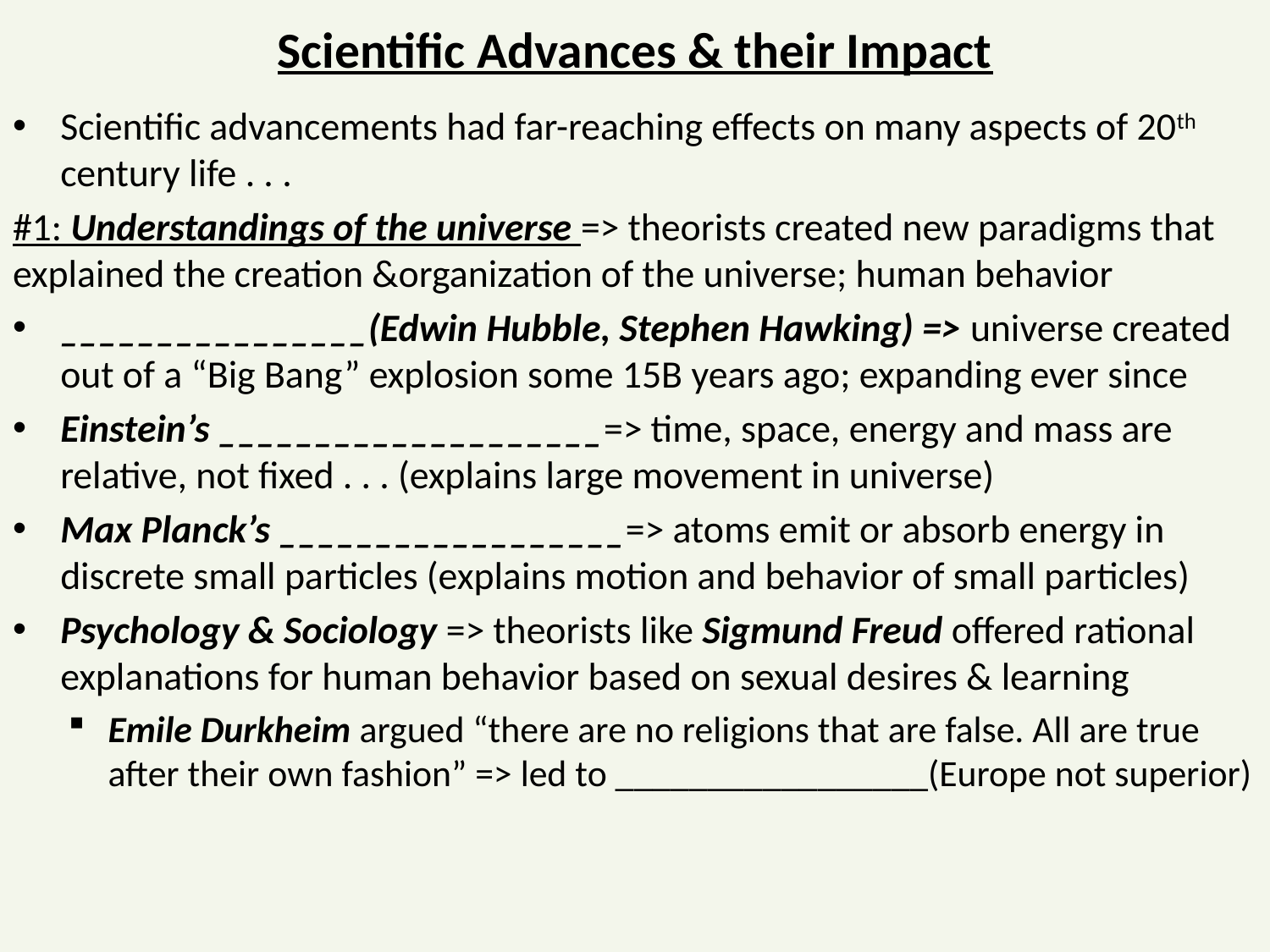

# Scientific Advances & their Impact
Scientific advancements had far-reaching effects on many aspects of 20th century life . . .
#1: Understandings of the universe => theorists created new paradigms that explained the creation &organization of the universe; human behavior
________________(Edwin Hubble, Stephen Hawking) => universe created out of a “Big Bang” explosion some 15B years ago; expanding ever since
Einstein’s ____________________=> time, space, energy and mass are relative, not fixed . . . (explains large movement in universe)
Max Planck’s __________________=> atoms emit or absorb energy in discrete small particles (explains motion and behavior of small particles)
Psychology & Sociology => theorists like Sigmund Freud offered rational explanations for human behavior based on sexual desires & learning
Emile Durkheim argued “there are no religions that are false. All are true after their own fashion” => led to _________________(Europe not superior)